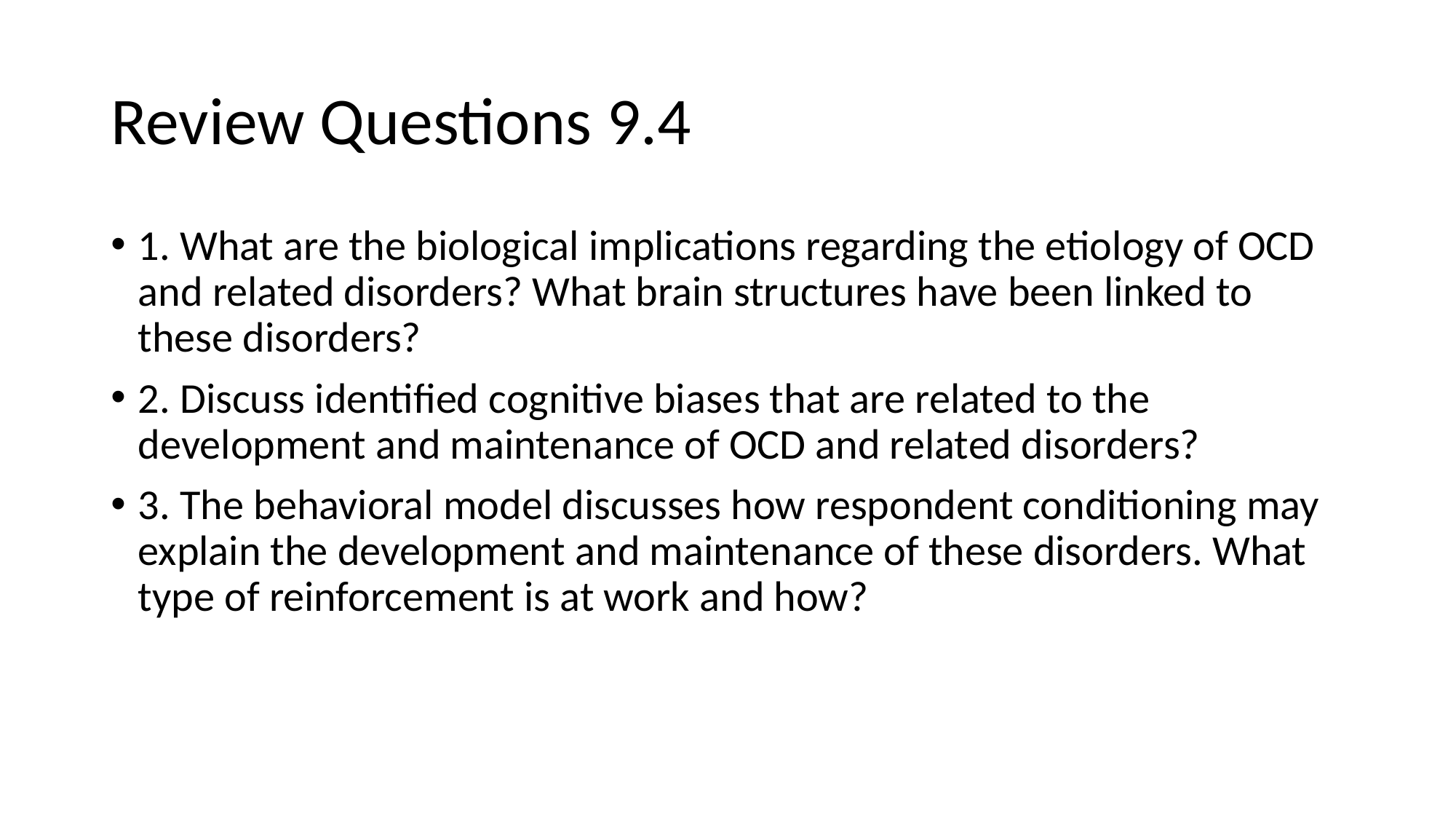

# Review Questions 9.4
1. What are the biological implications regarding the etiology of OCD and related disorders? What brain structures have been linked to these disorders?
2. Discuss identified cognitive biases that are related to the development and maintenance of OCD and related disorders?
3. The behavioral model discusses how respondent conditioning may explain the development and maintenance of these disorders. What type of reinforcement is at work and how?